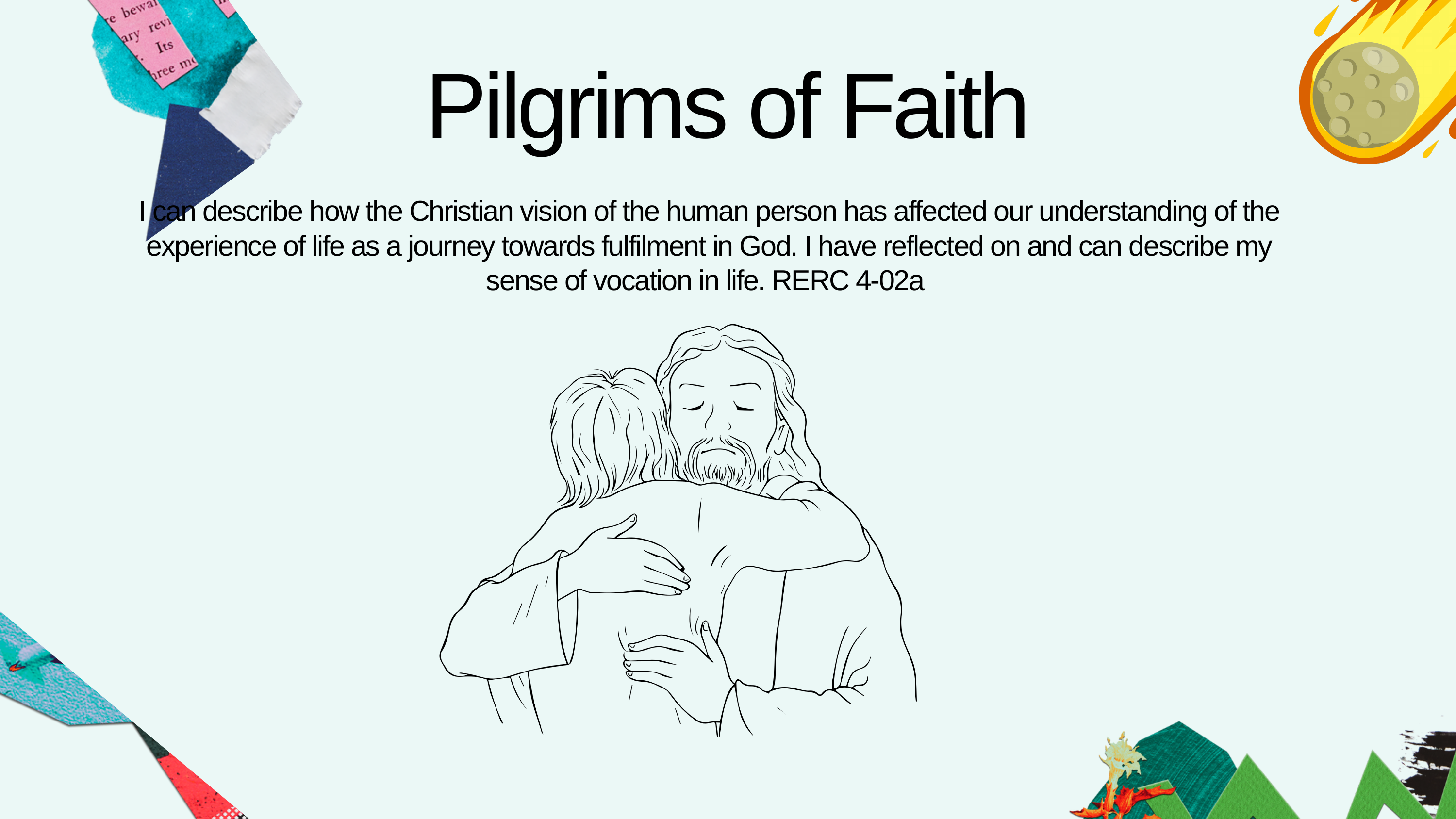

Pilgrims of Faith
I can describe how the Christian vision of the human person has affected our understanding of the experience of life as a journey towards fulfilment in God. I have reflected on and can describe my sense of vocation in life. RERC 4-02a